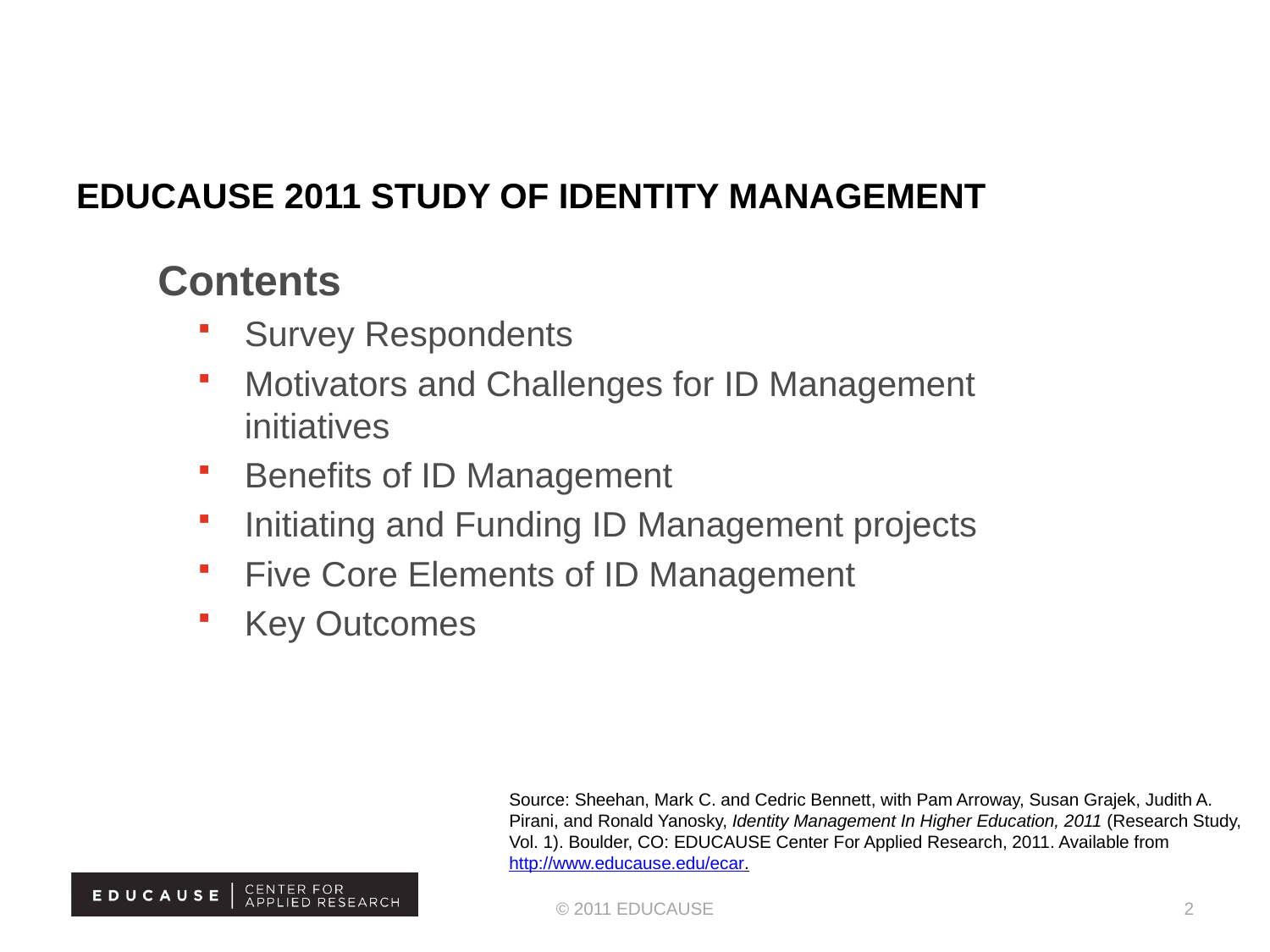

EDUCAUSE 2011 Study of identity management
Contents
Survey Respondents
Motivators and Challenges for ID Management initiatives
Benefits of ID Management
Initiating and Funding ID Management projects
Five Core Elements of ID Management
Key Outcomes
Source: Sheehan, Mark C. and Cedric Bennett, with Pam Arroway, Susan Grajek, Judith A. Pirani, and Ronald Yanosky, Identity Management In Higher Education, 2011 (Research Study, Vol. 1). Boulder, CO: EDUCAUSE Center For Applied Research, 2011. Available from http://www.educause.edu/ecar.
© 2011 EDUCAUSE
2